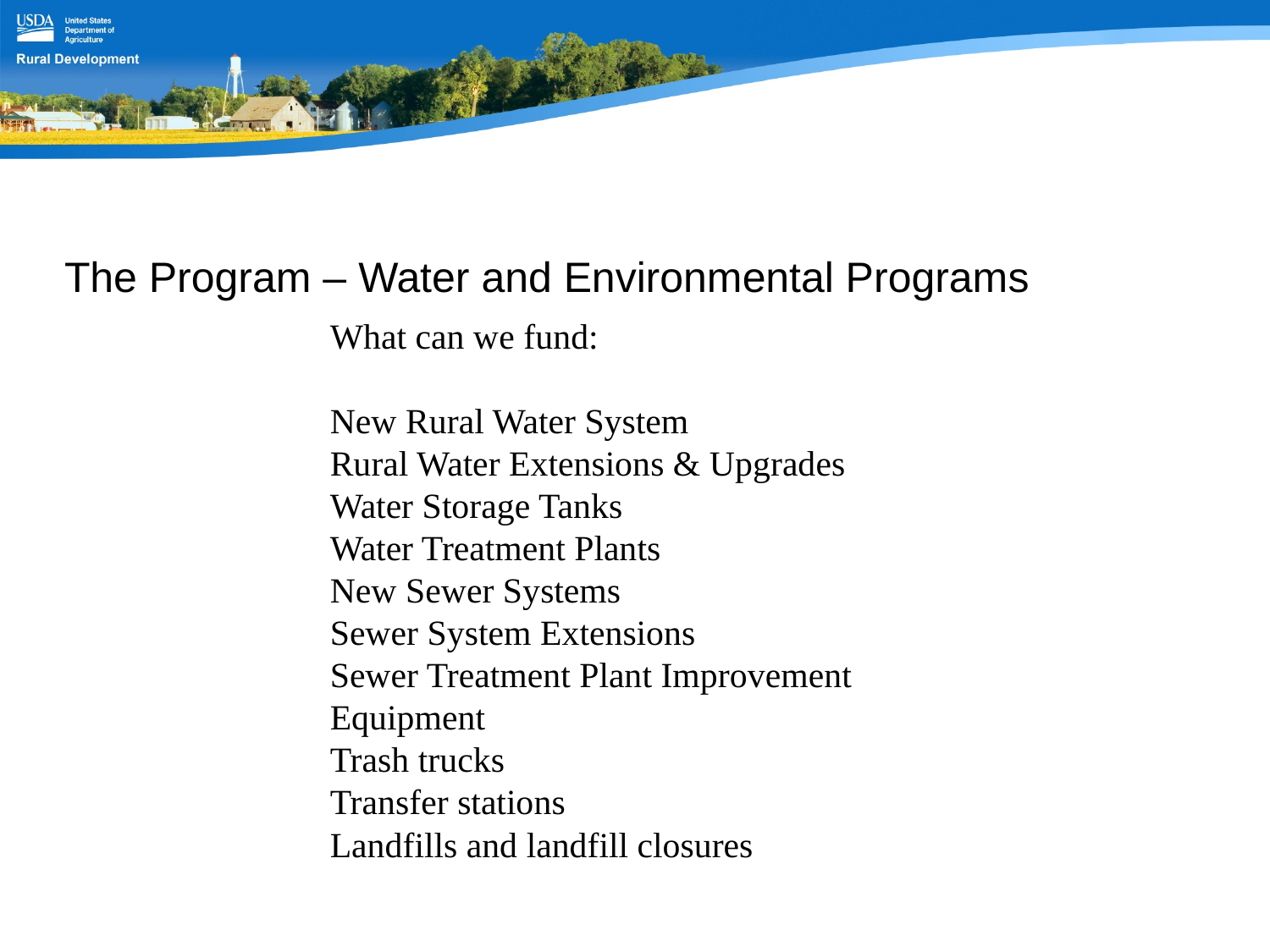

The Program – Water and Environmental Programs

What can we fund:

New Rural Water System
Rural Water Extensions & Upgrades
Water Storage Tanks
Water Treatment Plants
New Sewer Systems
Sewer System Extensions
Sewer Treatment Plant Improvement
Equipment
Trash trucks
Transfer stations
Landfills and landfill closures